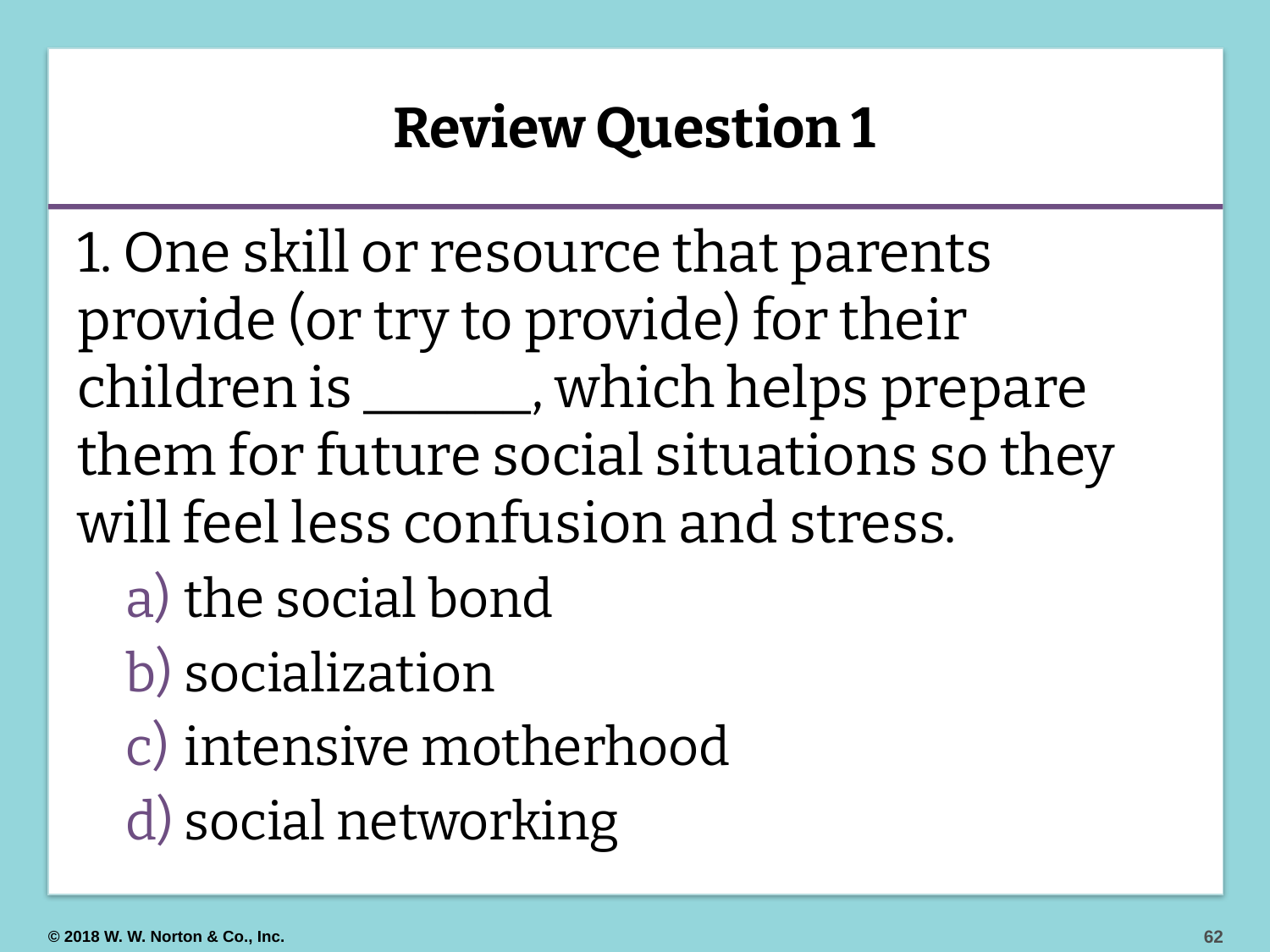

# Review Question 1
1. One skill or resource that parents provide (or try to provide) for their children is ______, which helps prepare them for future social situations so they will feel less confusion and stress.
 the social bond
 socialization
 intensive motherhood
 social networking